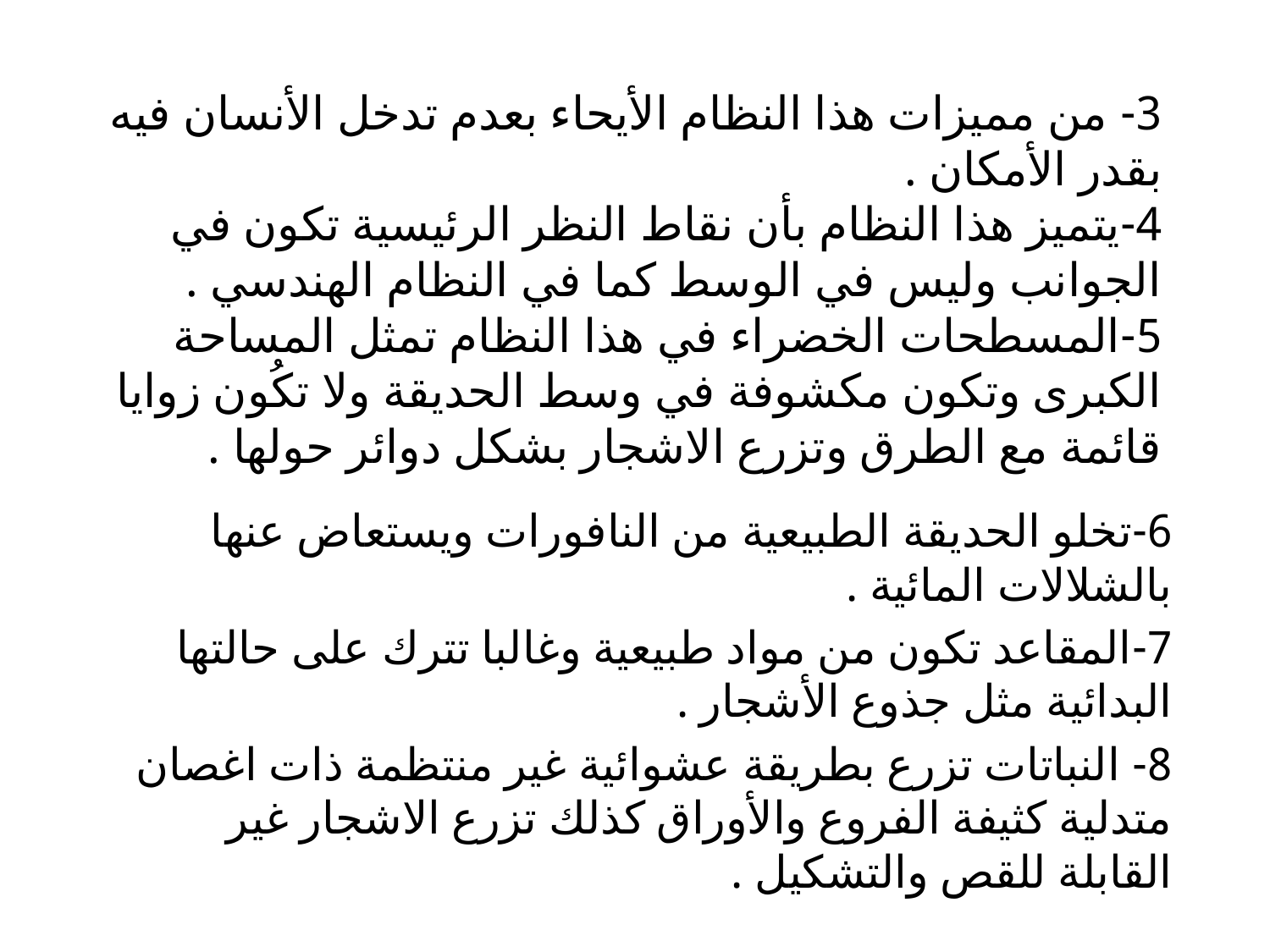

# 3- من مميزات هذا النظام الأيحاء بعدم تدخل الأنسان فيه بقدر الأمكان . 4-يتميز هذا النظام بأن نقاط النظر الرئيسية تكون في الجوانب وليس في الوسط كما في النظام الهندسي . 5-المسطحات الخضراء في هذا النظام تمثل المساحة الكبرى وتكون مكشوفة في وسط الحديقة ولا تكُون زوايا قائمة مع الطرق وتزرع الاشجار بشكل دوائر حولها .
6-تخلو الحديقة الطبيعية من النافورات ويستعاض عنها بالشلالات المائية .
7-المقاعد تكون من مواد طبيعية وغالبا تترك على حالتها البدائية مثل جذوع الأشجار .
8- النباتات تزرع بطريقة عشوائية غير منتظمة ذات اغصان متدلية كثيفة الفروع والأوراق كذلك تزرع الاشجار غير القابلة للقص والتشكيل .